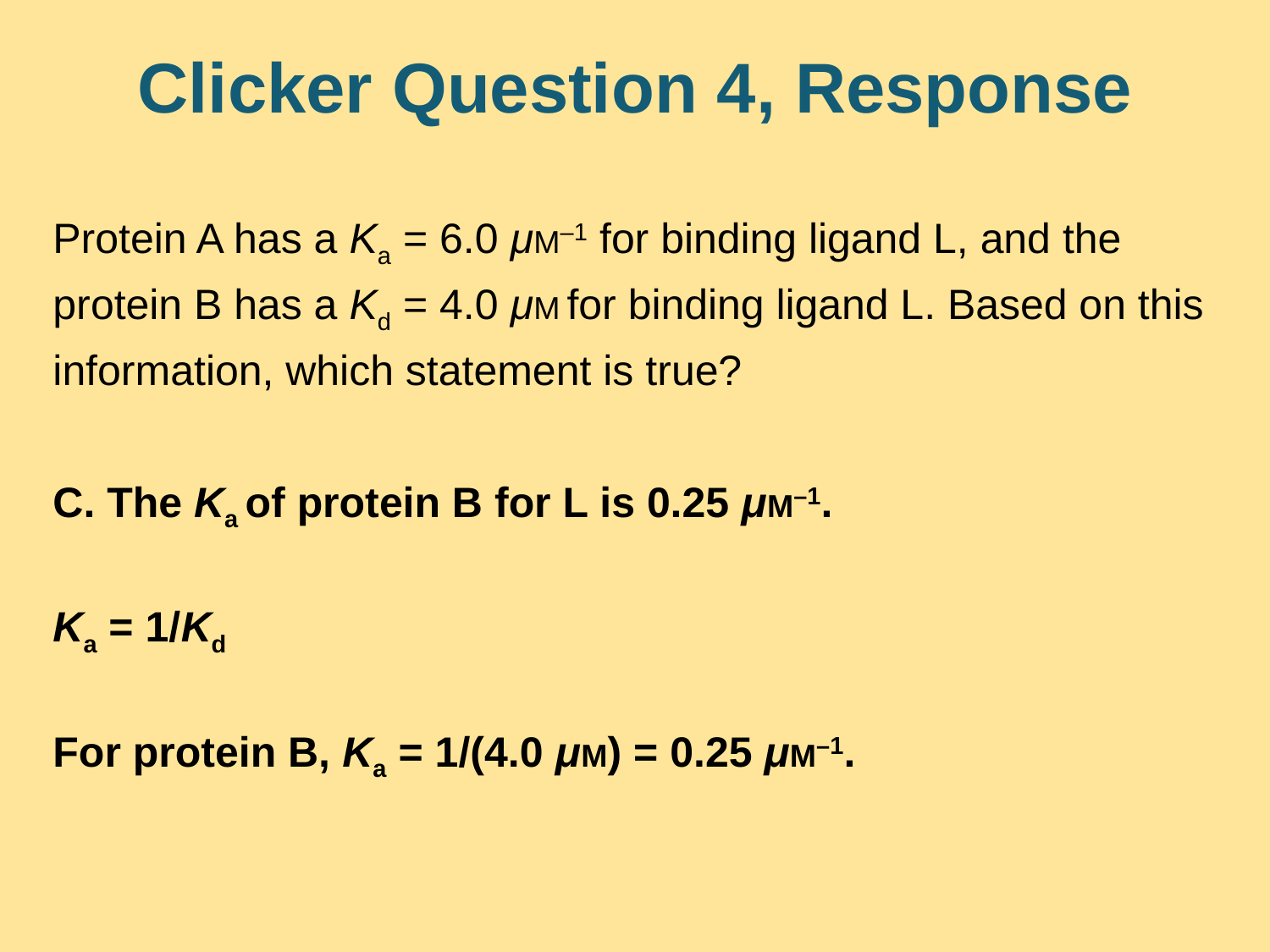

# Clicker Question 4, Response
Protein A has a Ka = 6.0 μM–1 for binding ligand L, and the protein B has a Kd = 4.0 μM for binding ligand L. Based on this information, which statement is true?

C. The Ka of protein B for L is 0.25 μM–1.

Ka = 1/Kd

For protein B, Ka = 1/(4.0 μM) = 0.25 μM–1.